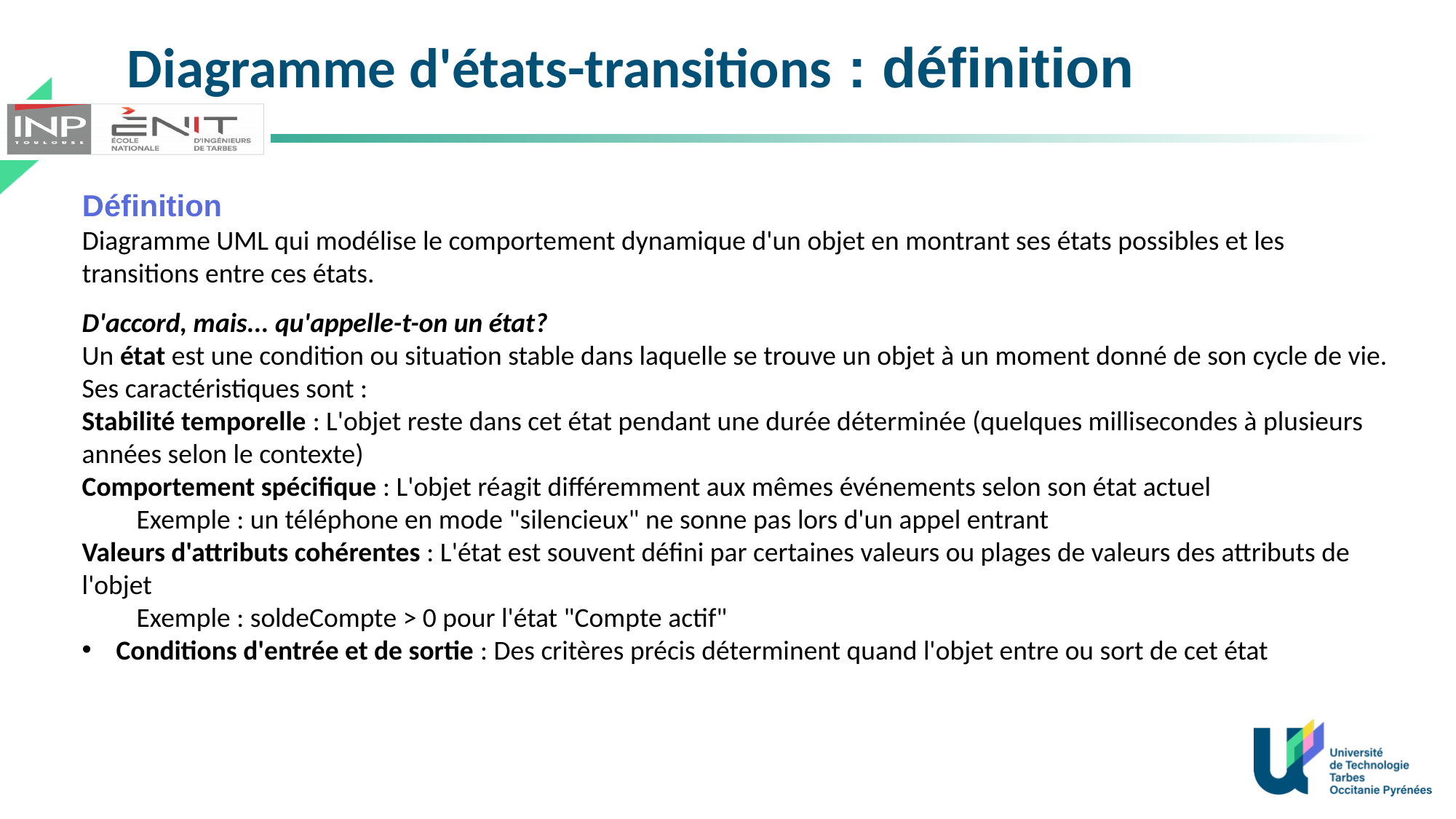

Diagramme d'états-transitions : définition
Définition
Diagramme UML qui modélise le comportement dynamique d'un objet en montrant ses états possibles et les transitions entre ces états.

D'accord, mais... qu'appelle-t-on un état?
Un état est une condition ou situation stable dans laquelle se trouve un objet à un moment donné de son cycle de vie. Ses caractéristiques sont :
Stabilité temporelle : L'objet reste dans cet état pendant une durée déterminée (quelques millisecondes à plusieurs années selon le contexte)
Comportement spécifique : L'objet réagit différemment aux mêmes événements selon son état actuel
Exemple : un téléphone en mode "silencieux" ne sonne pas lors d'un appel entrant
Valeurs d'attributs cohérentes : L'état est souvent défini par certaines valeurs ou plages de valeurs des attributs de l'objet
Exemple : soldeCompte > 0 pour l'état "Compte actif"
Conditions d'entrée et de sortie : Des critères précis déterminent quand l'objet entre ou sort de cet état